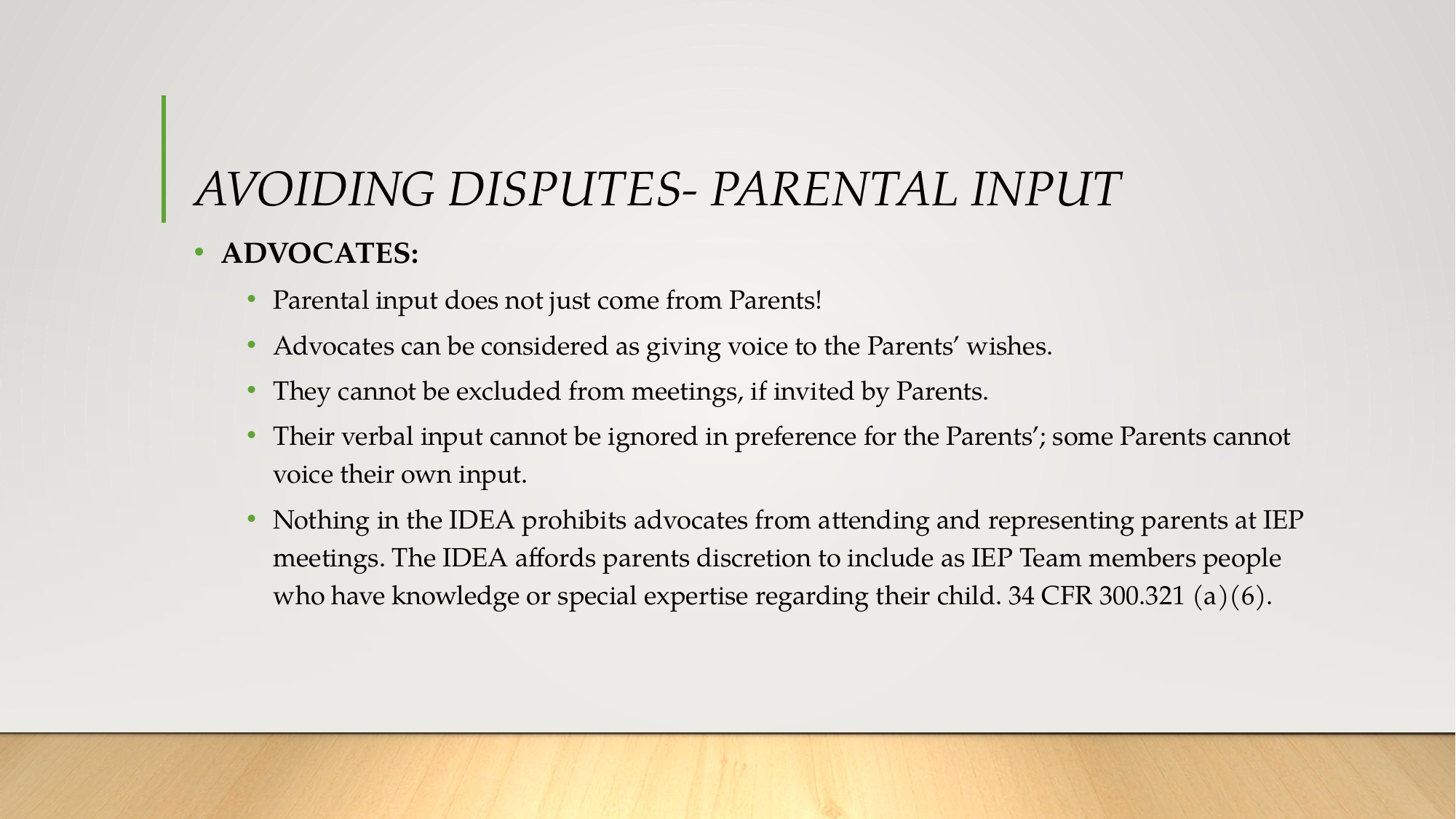

# AVOIDING DISPUTES- PARENTAL INPUT
ADVOCATES:
Parental input does not just come from Parents!
Advocates can be considered as giving voice to the Parents’ wishes.
They cannot be excluded from meetings, if invited by Parents.
Their verbal input cannot be ignored in preference for the Parents’; some Parents cannot voice their own input.
Nothing in the IDEA prohibits advocates from attending and representing parents at IEP meetings. The IDEA affords parents discretion to include as IEP Team members people who have knowledge or special expertise regarding their child. 34 CFR 300.321 (a)(6).